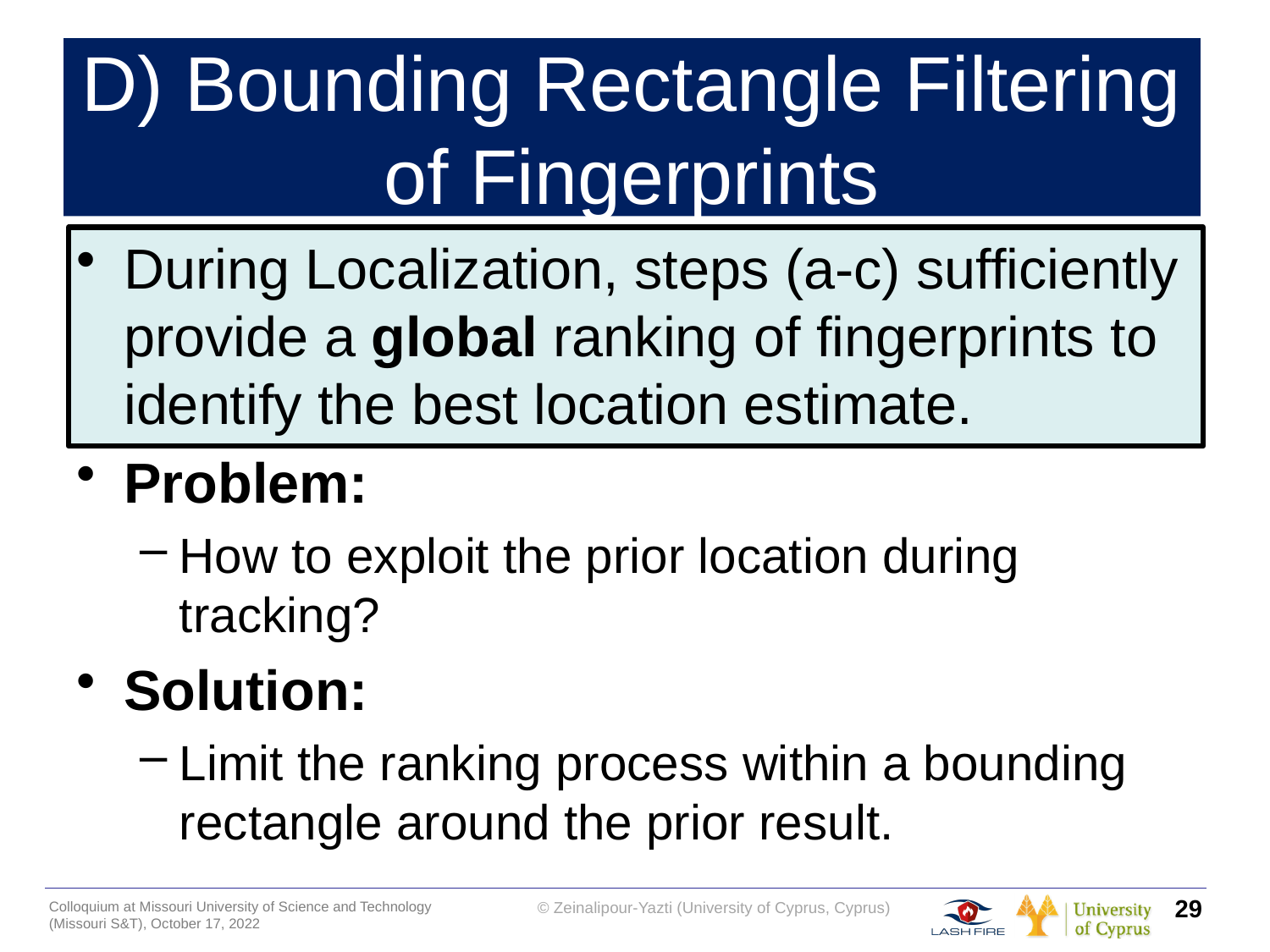

# D) Bounding Rectangle Filtering of Fingerprints
During Localization, steps (a-c) sufficiently provide a global ranking of fingerprints to identify the best location estimate.
Problem:
How to exploit the prior location during tracking?
Solution:
Limit the ranking process within a bounding rectangle around the prior result.